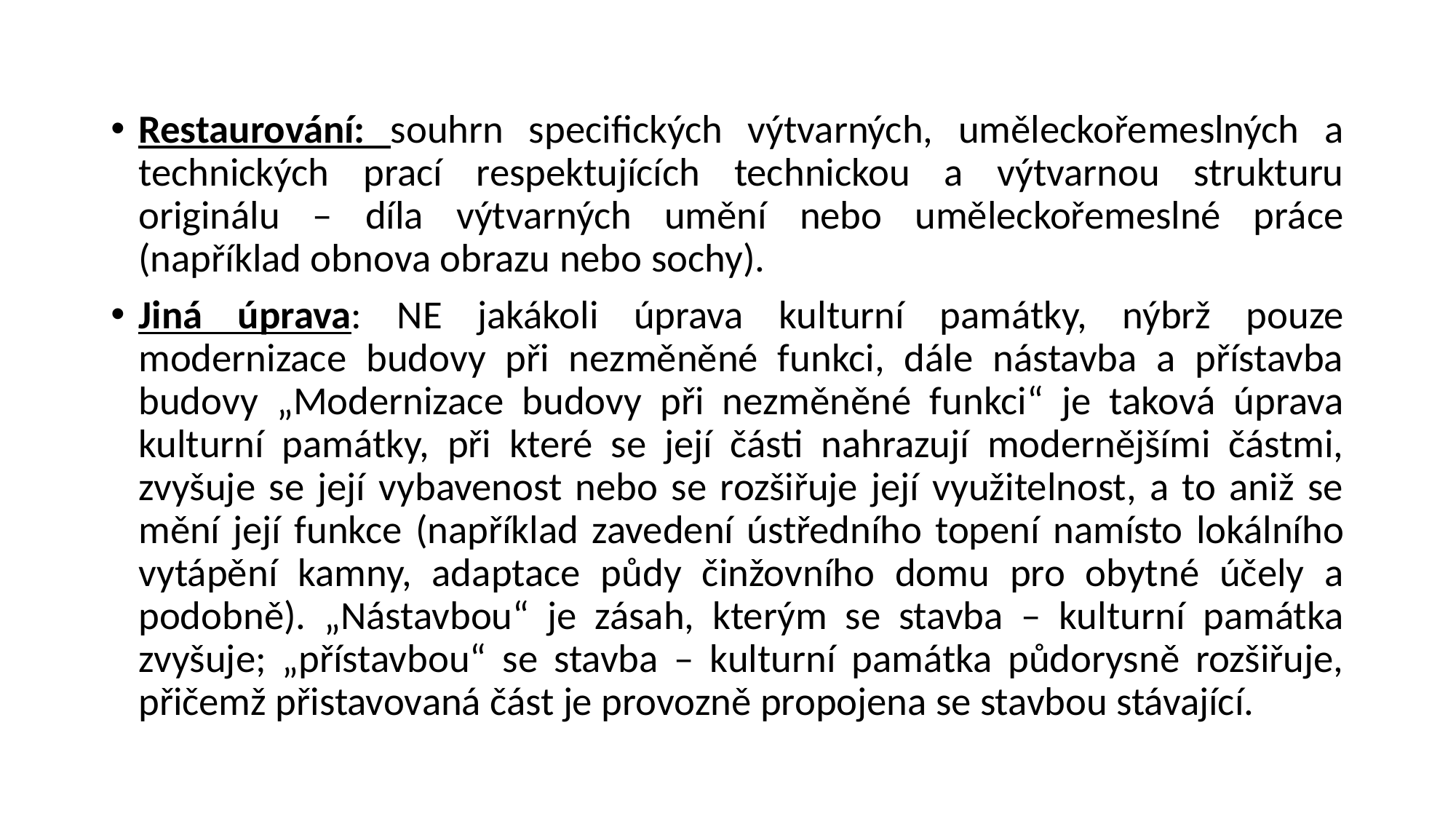

#
Restaurování: souhrn specifických výtvarných, uměleckořemeslných a technických prací respektujících technickou a výtvarnou strukturu originálu – díla výtvarných umění nebo uměleckořemeslné práce (například obnova obrazu nebo sochy).
Jiná úprava: NE jakákoli úprava kulturní památky, nýbrž pouze modernizace budovy při nezměněné funkci, dále nástavba a přístavba budovy „Modernizace budovy při nezměněné funkci“ je taková úprava kulturní památky, při které se její části nahrazují modernějšími částmi, zvyšuje se její vybavenost nebo se rozšiřuje její využitelnost, a to aniž se mění její funkce (například zavedení ústředního topení namísto lokálního vytápění kamny, adaptace půdy činžovního domu pro obytné účely a podobně). „Nástavbou“ je zásah, kterým se stavba – kulturní památka zvyšuje; „přístavbou“ se stavba – kulturní památka půdorysně rozšiřuje, přičemž přistavovaná část je provozně propojena se stavbou stávající.